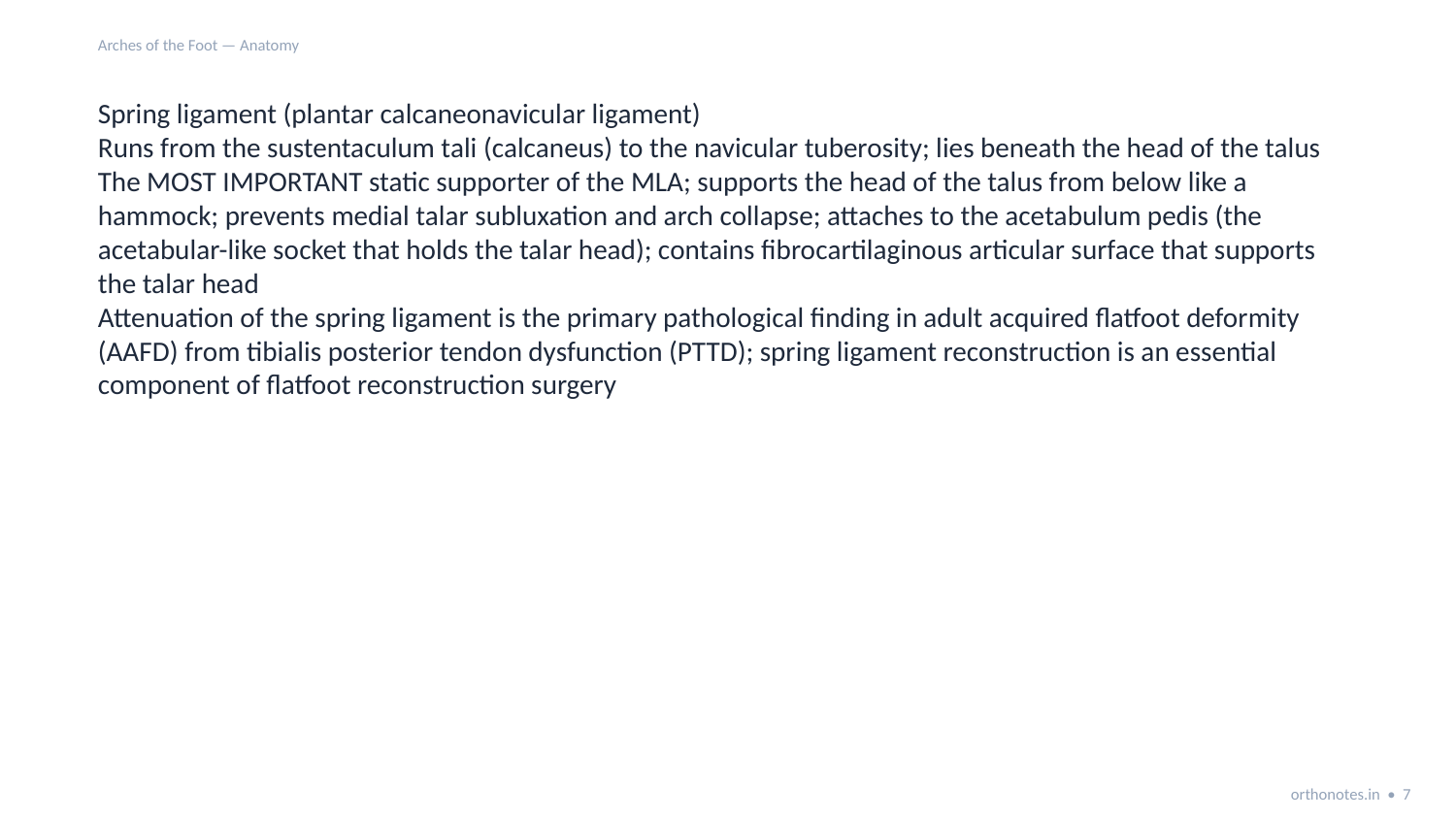

Arches of the Foot — Anatomy
Spring ligament (plantar calcaneonavicular ligament)
Runs from the sustentaculum tali (calcaneus) to the navicular tuberosity; lies beneath the head of the talus
The MOST IMPORTANT static supporter of the MLA; supports the head of the talus from below like a hammock; prevents medial talar subluxation and arch collapse; attaches to the acetabulum pedis (the acetabular-like socket that holds the talar head); contains fibrocartilaginous articular surface that supports the talar head
Attenuation of the spring ligament is the primary pathological finding in adult acquired flatfoot deformity (AAFD) from tibialis posterior tendon dysfunction (PTTD); spring ligament reconstruction is an essential component of flatfoot reconstruction surgery
orthonotes.in  •  7